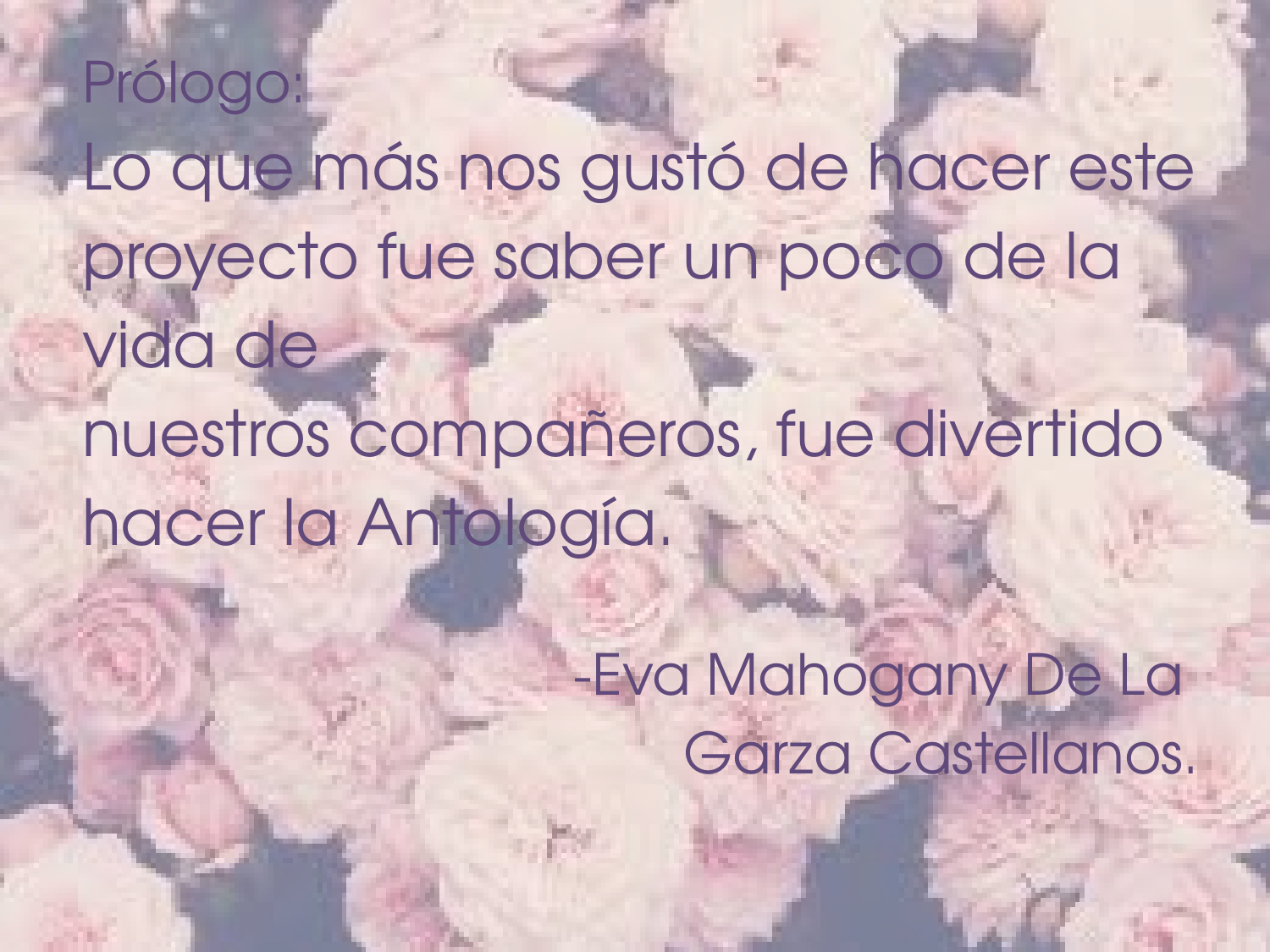

Prólogo:
Lo que más nos gustó de hacer este
proyecto fue saber un poco de la
vida de
nuestros compañeros, fue divertido
hacer la Antología.

-Eva Mahogany De La
Garza Castellanos.